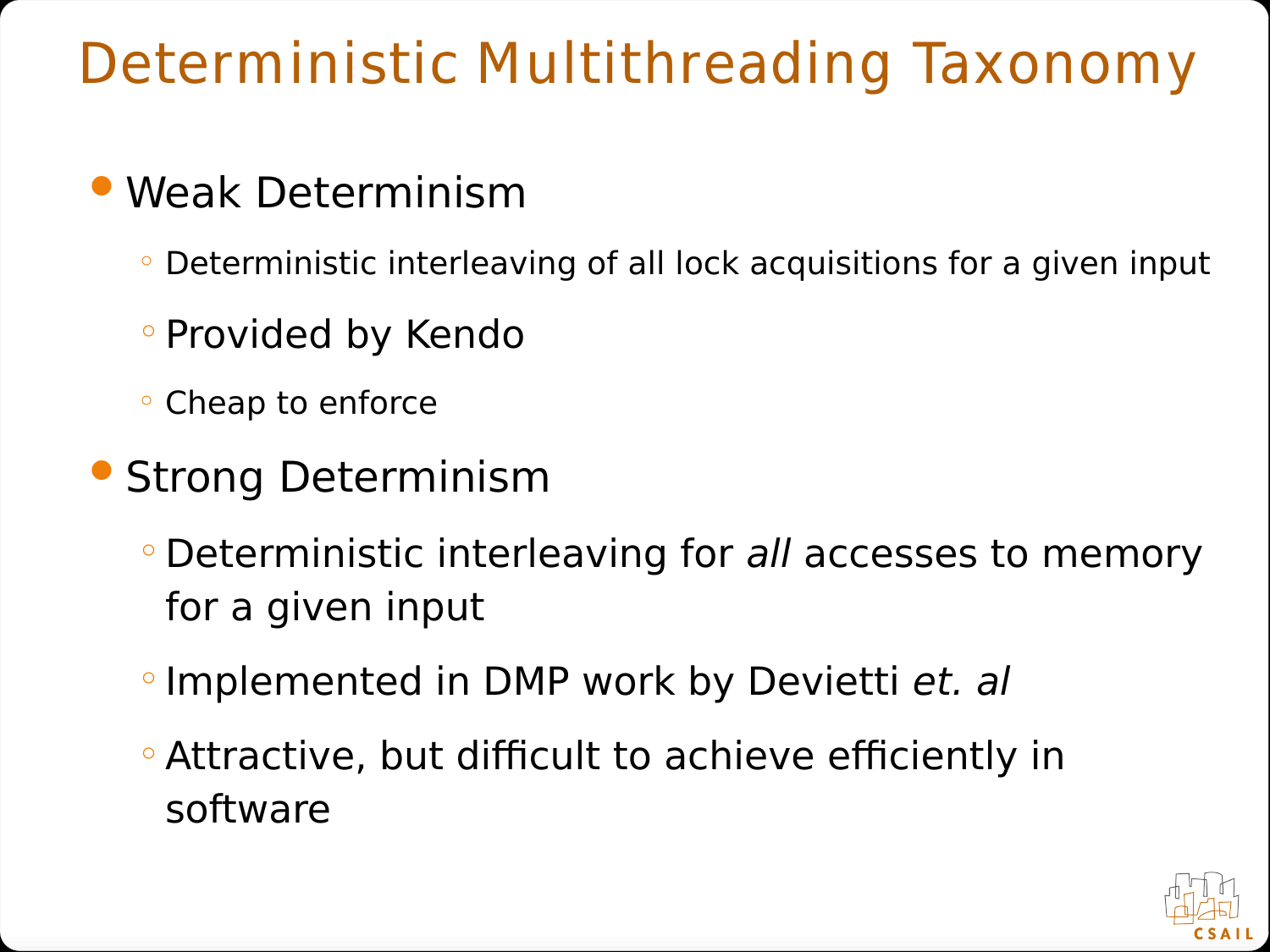

# Deterministic Multithreading Taxonomy

Weak Determinism
Deterministic interleaving of all lock acquisitions for a given input
Provided by Kendo
Cheap to enforce
Strong Determinism
Deterministic interleaving for all accesses to memory for a given input
Implemented in DMP work by Devietti et. al
Attractive, but difficult to achieve efficiently in software